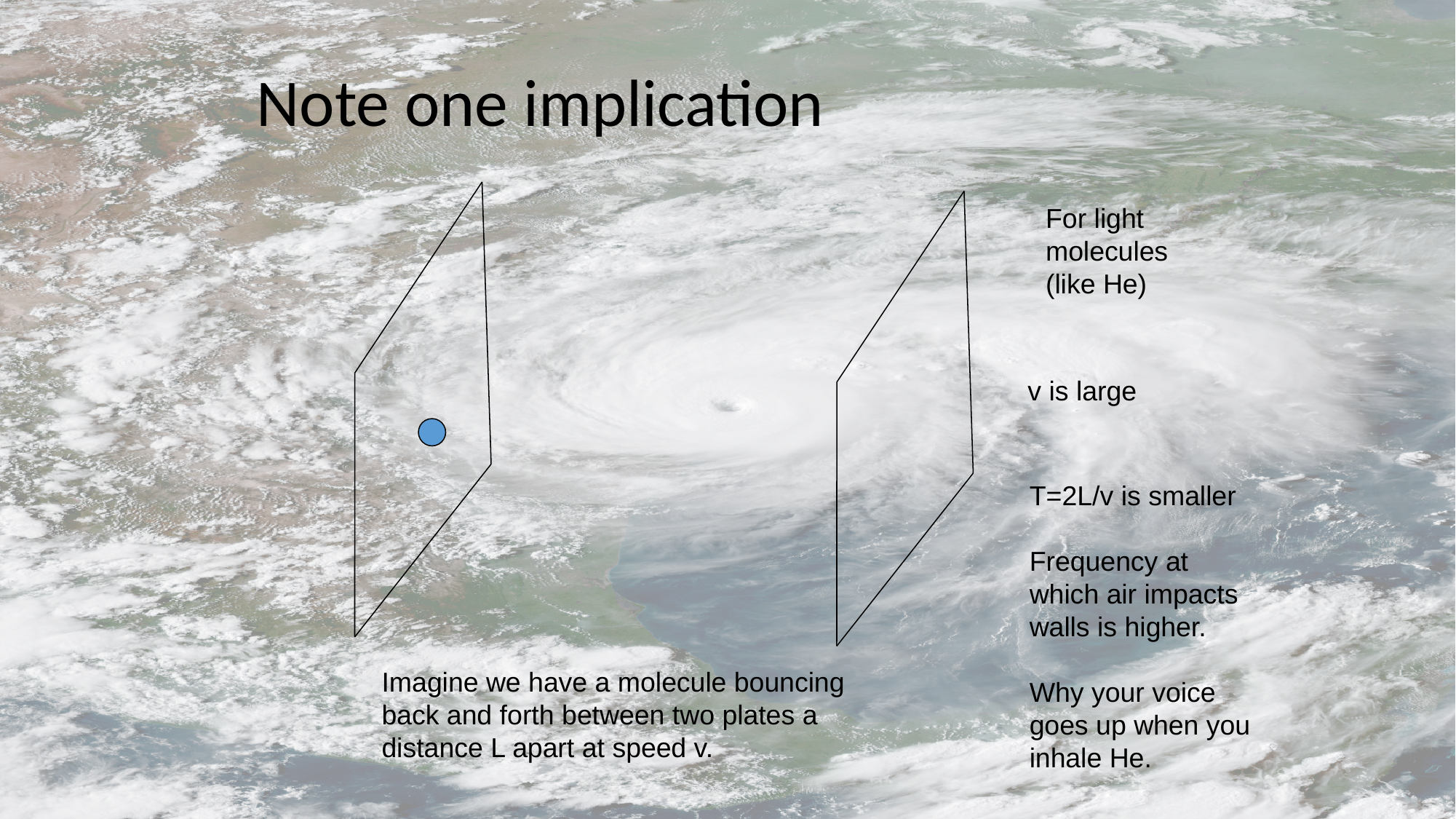

# Note one implication

For light molecules (like He)
v is large

T=2L/v is smaller

Frequency at which air impacts walls is higher.

Why your voice goes up when you inhale He.
Imagine we have a molecule bouncing
back and forth between two plates a distance L apart at speed v.